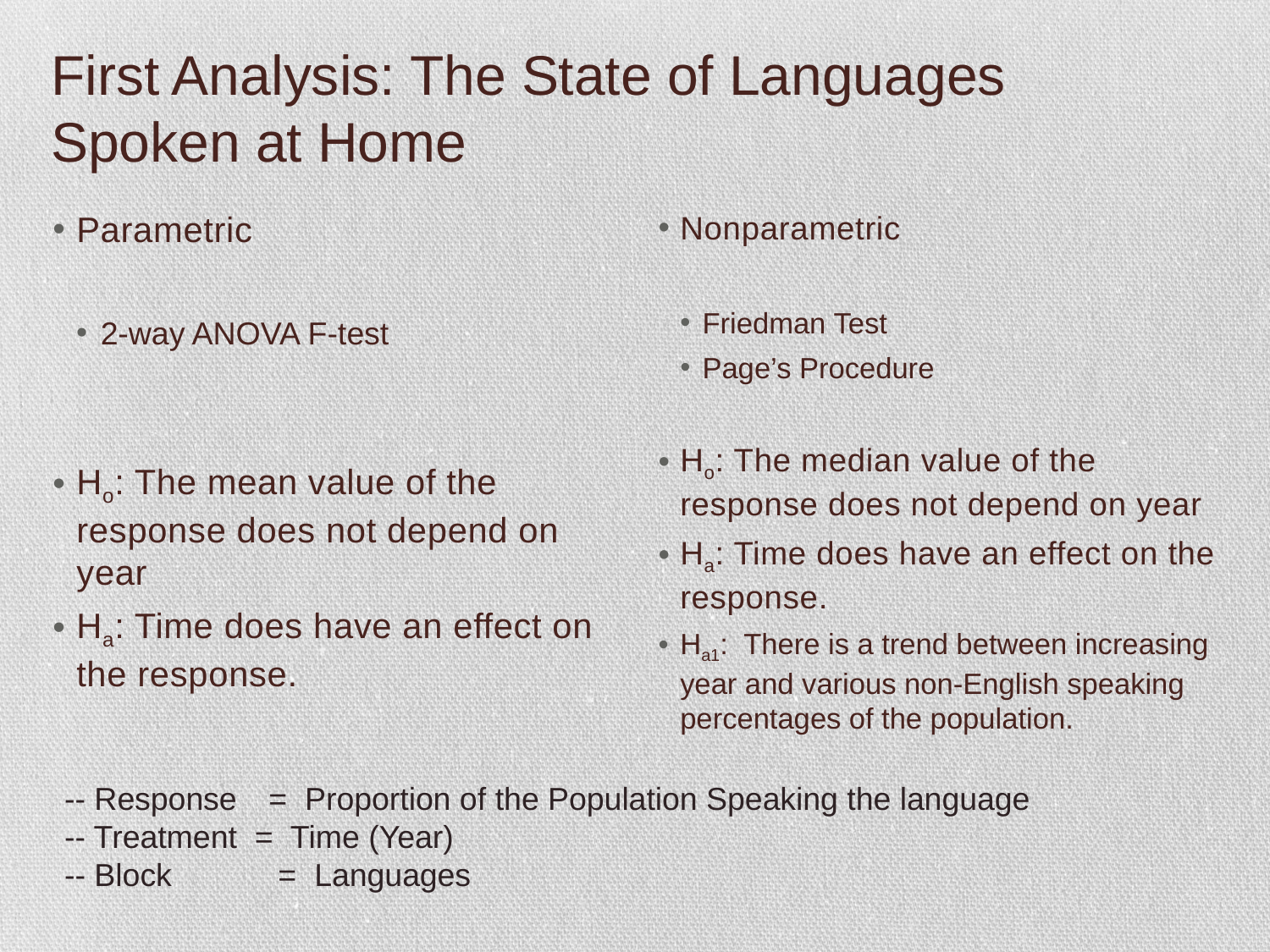

# First Analysis: The State of Languages Spoken at Home
Parametric

2-way ANOVA F-test

Ho: The mean value of the response does not depend on year
Ha: Time does have an effect on the response.

Nonparametric

Friedman Test
Page’s Procedure

Ho: The median value of the response does not depend on year
Ha: Time does have an effect on the response.
Ha1:  There is a trend between increasing year and various non-English speaking percentages of the population.
-- Response    =  Proportion of the Population Speaking the language
-- Treatment  =  Time (Year)
-- Block            =  Languages